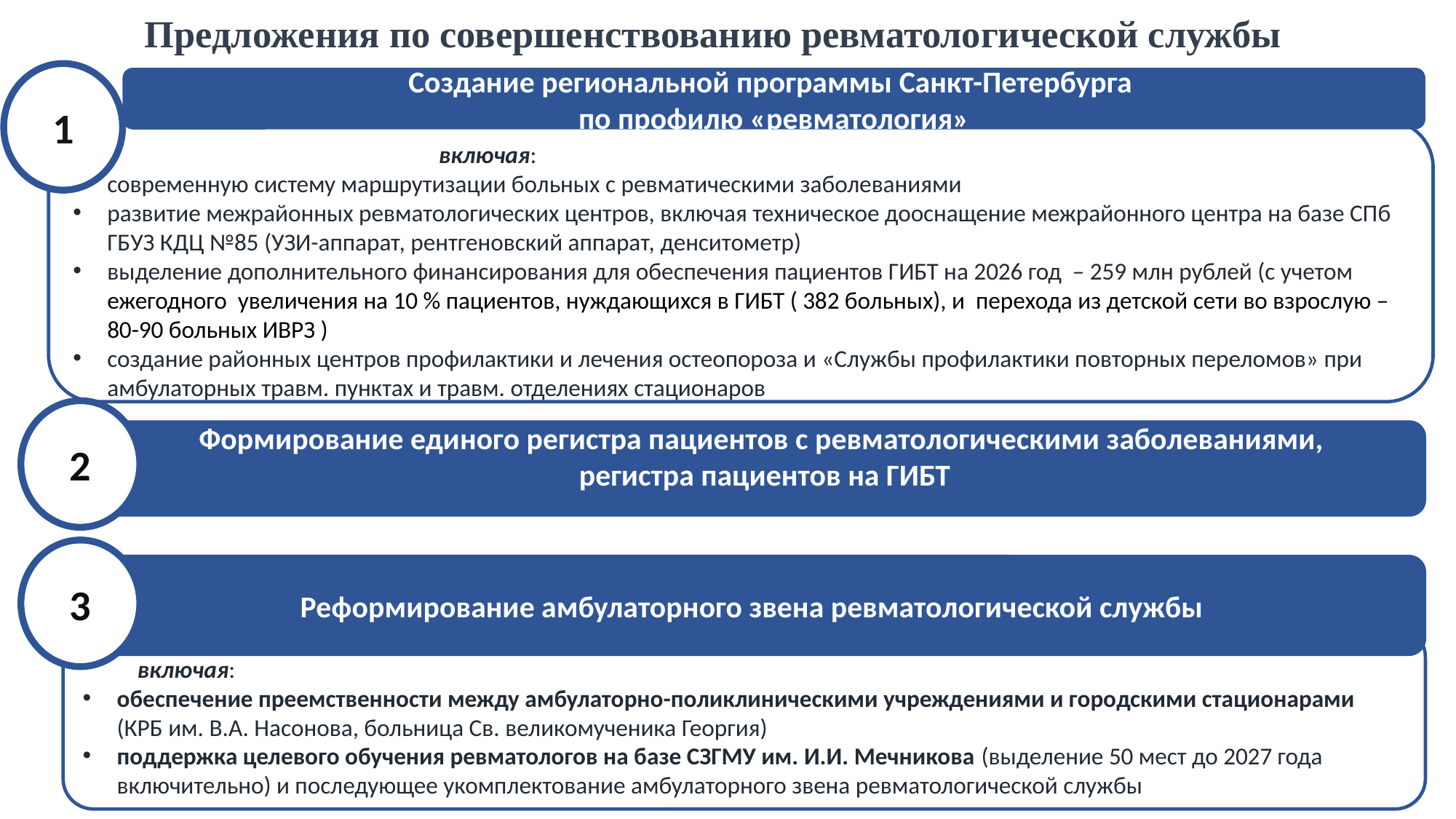

# Предложения по совершенствованию ревматологической службы
1
Создание региональной программы Санкт-Петербурга
по профилю «ревматология»
                                                                   включая:
современную систему маршрутизации больных с ревматическими заболеваниями
развитие межрайонных ревматологических центров, включая техническое дооснащение межрайонного центра на базе СПб ГБУЗ КДЦ №85 (УЗИ-аппарат, рентгеновский аппарат, денситометр)
выделение дополнительного финансирования для обеспечения пациентов ГИБТ на 2026 год  – 259 млн рублей (с учетом ежегодного  увеличения на 10 % пациентов, нуждающихся в ГИБТ ( 382 больных), и  перехода из детской сети во взрослую – 80-90 больных ИВРЗ )
создание районных центров профилактики и лечения остеопороза и «Службы профилактики повторных переломов» при амбулаторных травм. пунктах и травм. отделениях стационаров

2
Формирование единого регистра пациентов с ревматологическими заболеваниями,
регистра пациентов на ГИБТ

3
Реформирование амбулаторного звена ревматологической службы

          включая:
обеспечение преемственности между амбулаторно-поликлиническими учреждениями и городскими стационарами (КРБ им. В.А. Насонова, больница Св. великомученика Георгия)
поддержка целевого обучения ревматологов на базе СЗГМУ им. И.И. Мечникова (выделение 50 мест до 2027 года включительно) и последующее укомплектование амбулаторного звена ревматологической службы